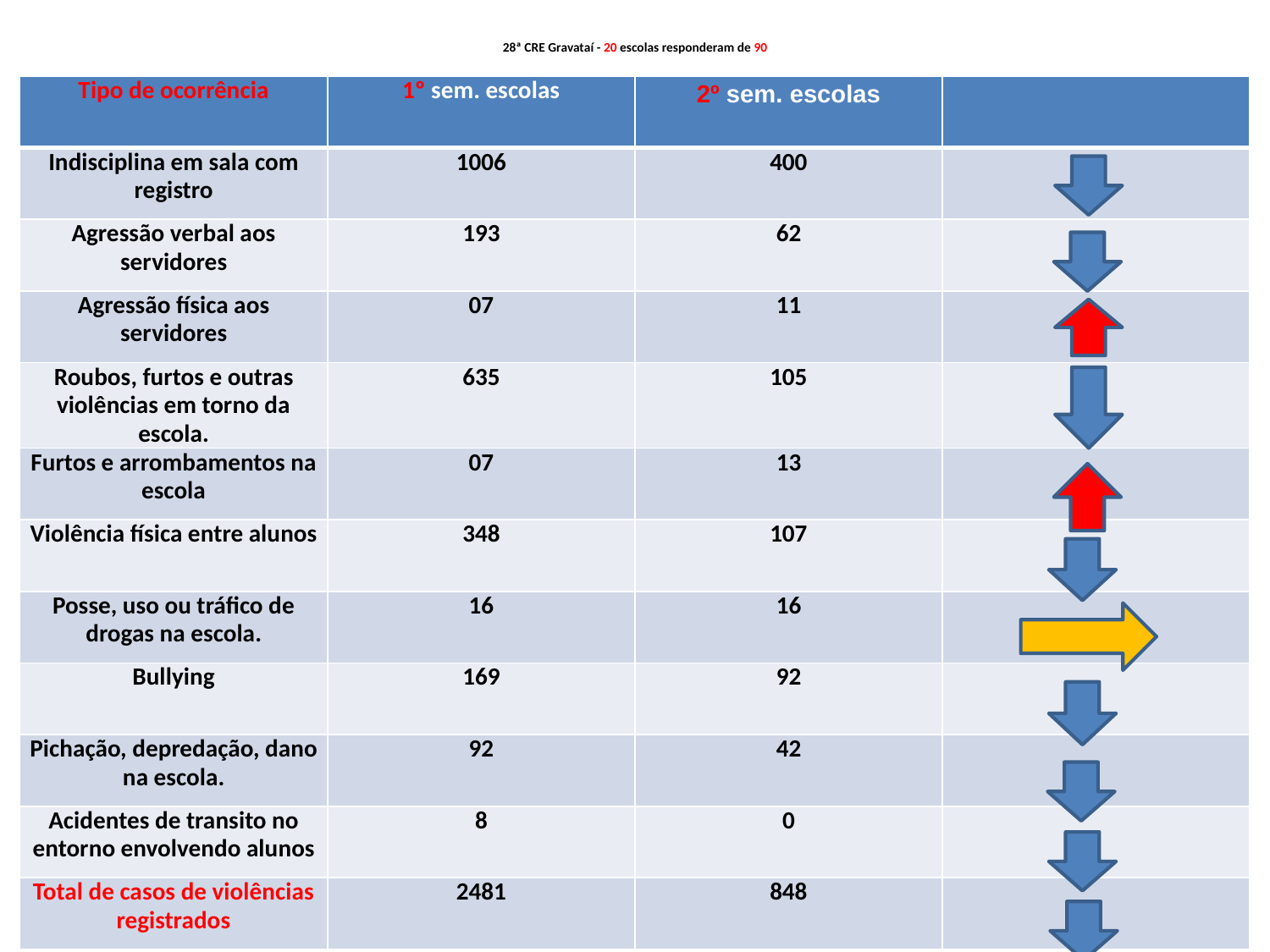

# 28ª CRE Gravataí - 20 escolas responderam de 90
| Tipo de ocorrência | 1º sem. escolas | 2º sem. escolas |  |
| --- | --- | --- | --- |
| Indisciplina em sala com registro | 1006 | 400 |  |
| Agressão verbal aos servidores | 193 | 62 |  |
| Agressão física aos servidores | 07 | 11 |  |
| Roubos, furtos e outras violências em torno da escola. | 635 | 105 |  |
| Furtos e arrombamentos na escola | 07 | 13 |  |
| Violência física entre alunos | 348 | 107 |  |
| Posse, uso ou tráfico de drogas na escola. | 16 | 16 |  |
| Bullying | 169 | 92 |  |
| Pichação, depredação, dano na escola. | 92 | 42 |  |
| Acidentes de transito no entorno envolvendo alunos | 8 | 0 |  |
| Total de casos de violências registrados | 2481 | 848 |  |